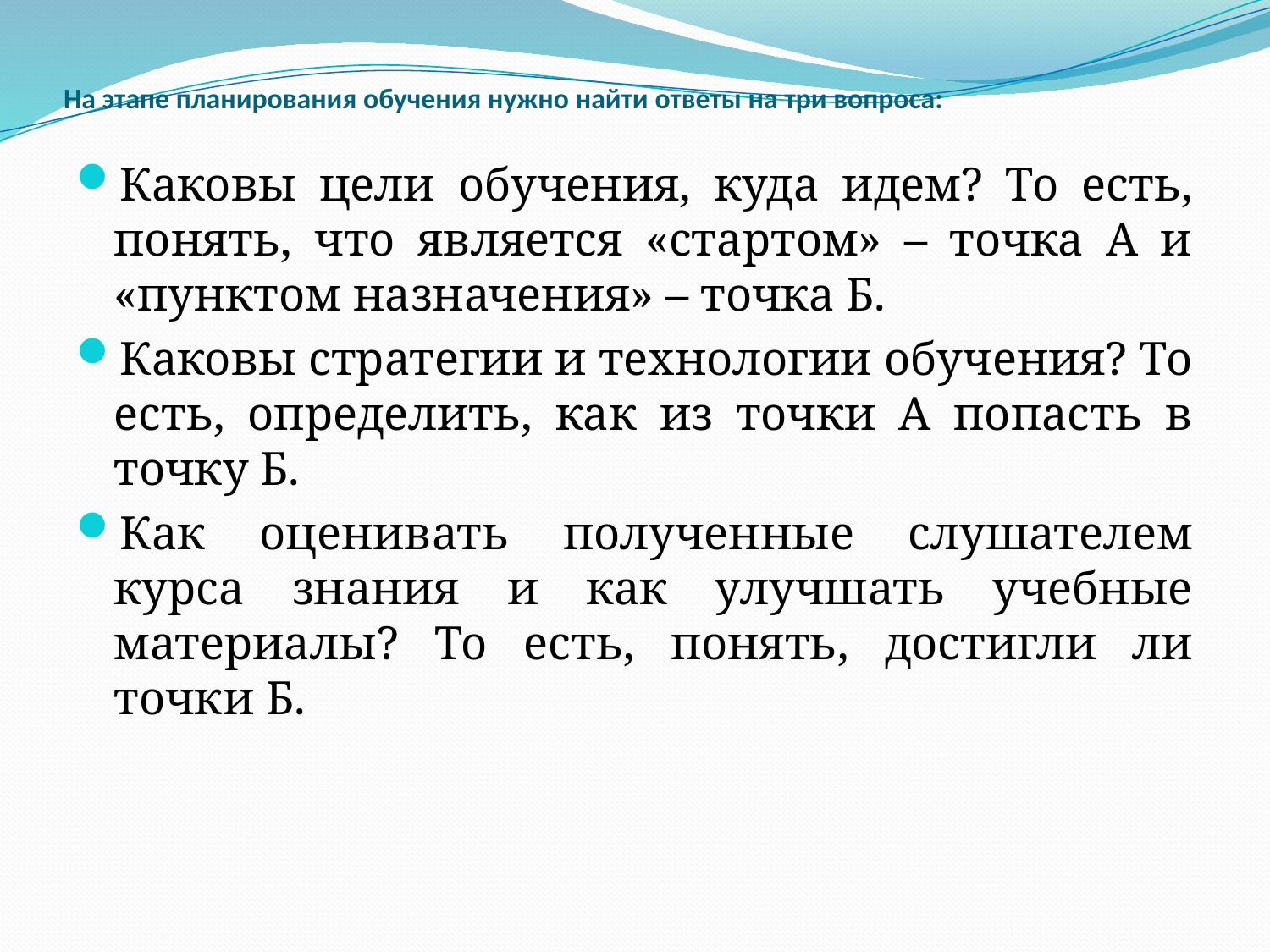

# На этапе планирования обучения нужно найти ответы на три вопроса:
Каковы цели обучения, куда идем? То есть, понять, что является «стартом» – точка А и «пунктом назначения» – точка Б.
Каковы стратегии и технологии обучения? То есть, определить, как из точки А попасть в точку Б.
Как оценивать полученные слушателем курса знания и как улучшать учебные материалы? То есть, понять, достигли ли точки Б.